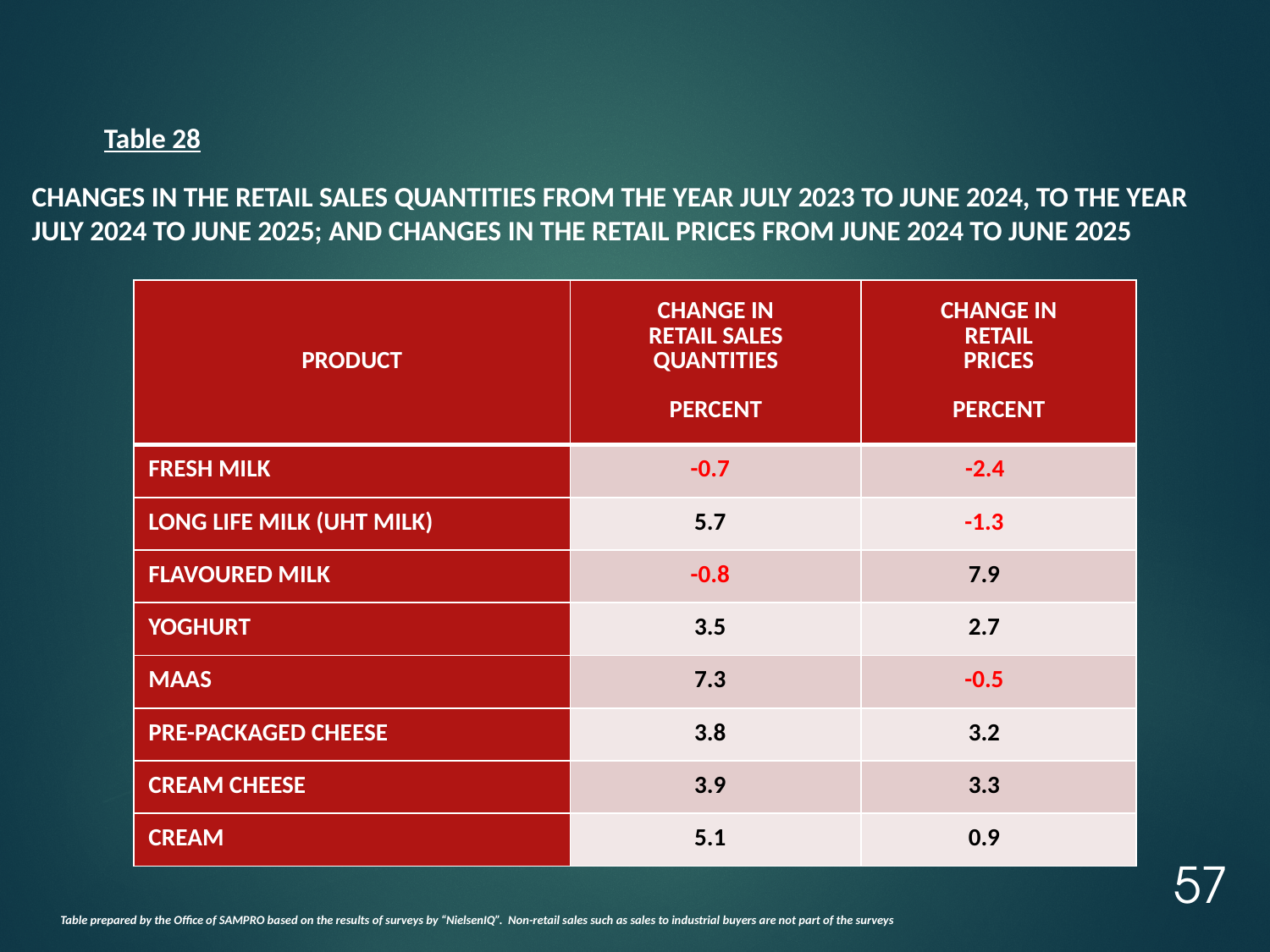

Table 28
CHANGES IN THE RETAIL SALES QUANTITIES FROM THE YEAR JULY 2023 TO JUNE 2024, TO THE YEAR JULY 2024 TO JUNE 2025; AND CHANGES IN THE RETAIL PRICES FROM JUNE 2024 TO JUNE 2025
| PRODUCT | CHANGE IN RETAIL SALES QUANTITIES   PERCENT | CHANGE IN RETAIL PRICES   PERCENT |
| --- | --- | --- |
| FRESH MILK | -0.7 | -2.4 |
| LONG LIFE MILK (UHT MILK) | 5.7 | -1.3 |
| FLAVOURED MILK | -0.8 | 7.9 |
| YOGHURT | 3.5 | 2.7 |
| MAAS | 7.3 | -0.5 |
| PRE-PACKAGED CHEESE | 3.8 | 3.2 |
| CREAM CHEESE | 3.9 | 3.3 |
| CREAM | 5.1 | 0.9 |
57
Table prepared by the Office of SAMPRO based on the results of surveys by “NielsenIQ”.  Non-retail sales such as sales to industrial buyers are not part of the surveys